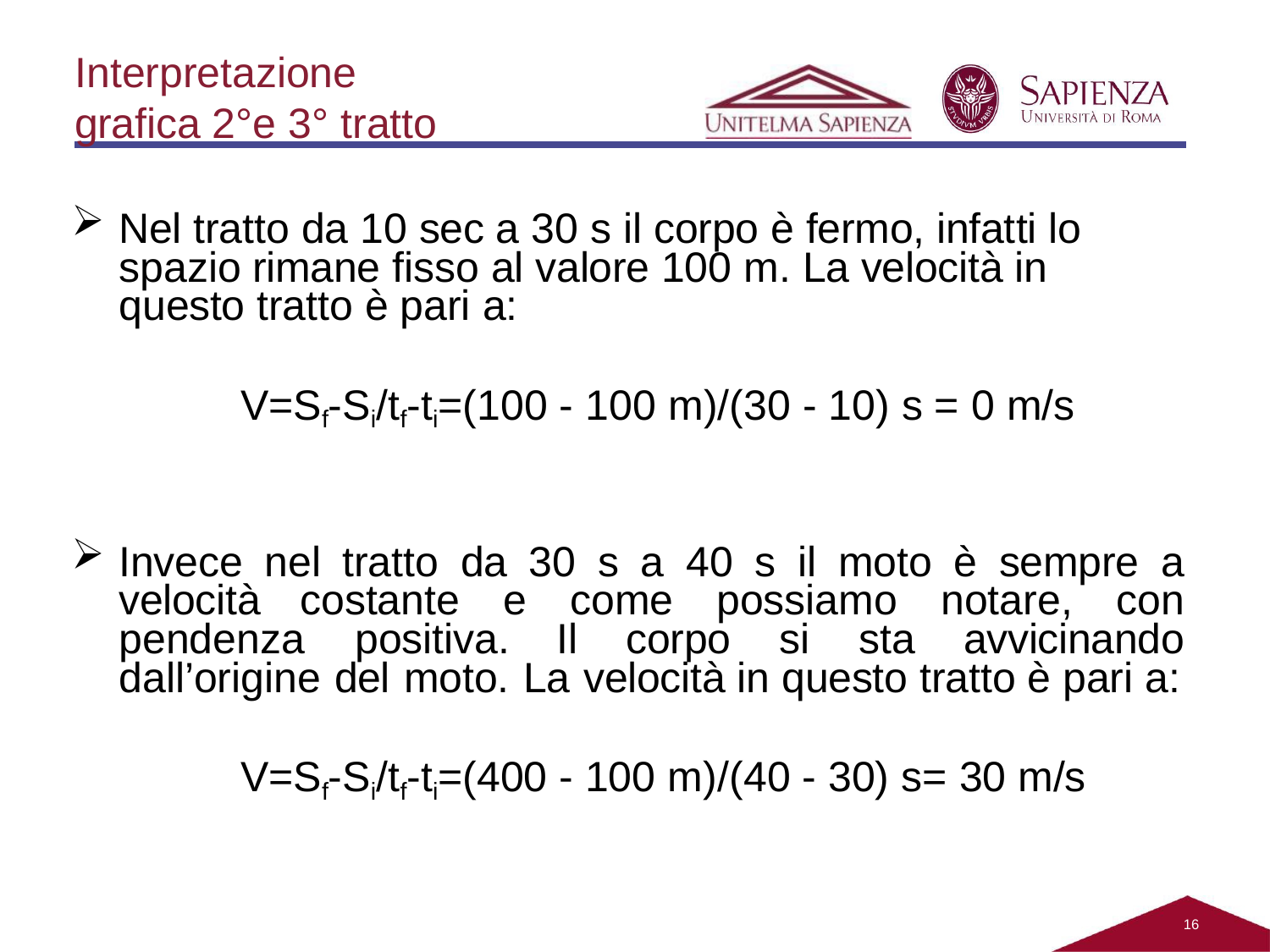

Interpretazione grafica 2°e 3° tratto

Nel tratto da 10 sec a 30 s il corpo è fermo, infatti lo spazio rimane fisso al valore 100 m. La velocità in questo tratto è pari a:

V=Sf-Si/tf-ti=(100 - 100 m)/(30 - 10) s = 0 m/s

Invece nel tratto da 30 s a 40 s il moto è sempre a velocità costante e come possiamo notare, con pendenza positiva. Il corpo si sta avvicinando dall’origine del moto. La velocità in questo tratto è pari a:

V=Sf-Si/tf-ti=(400 - 100 m)/(40 - 30) s= 30 m/s
16